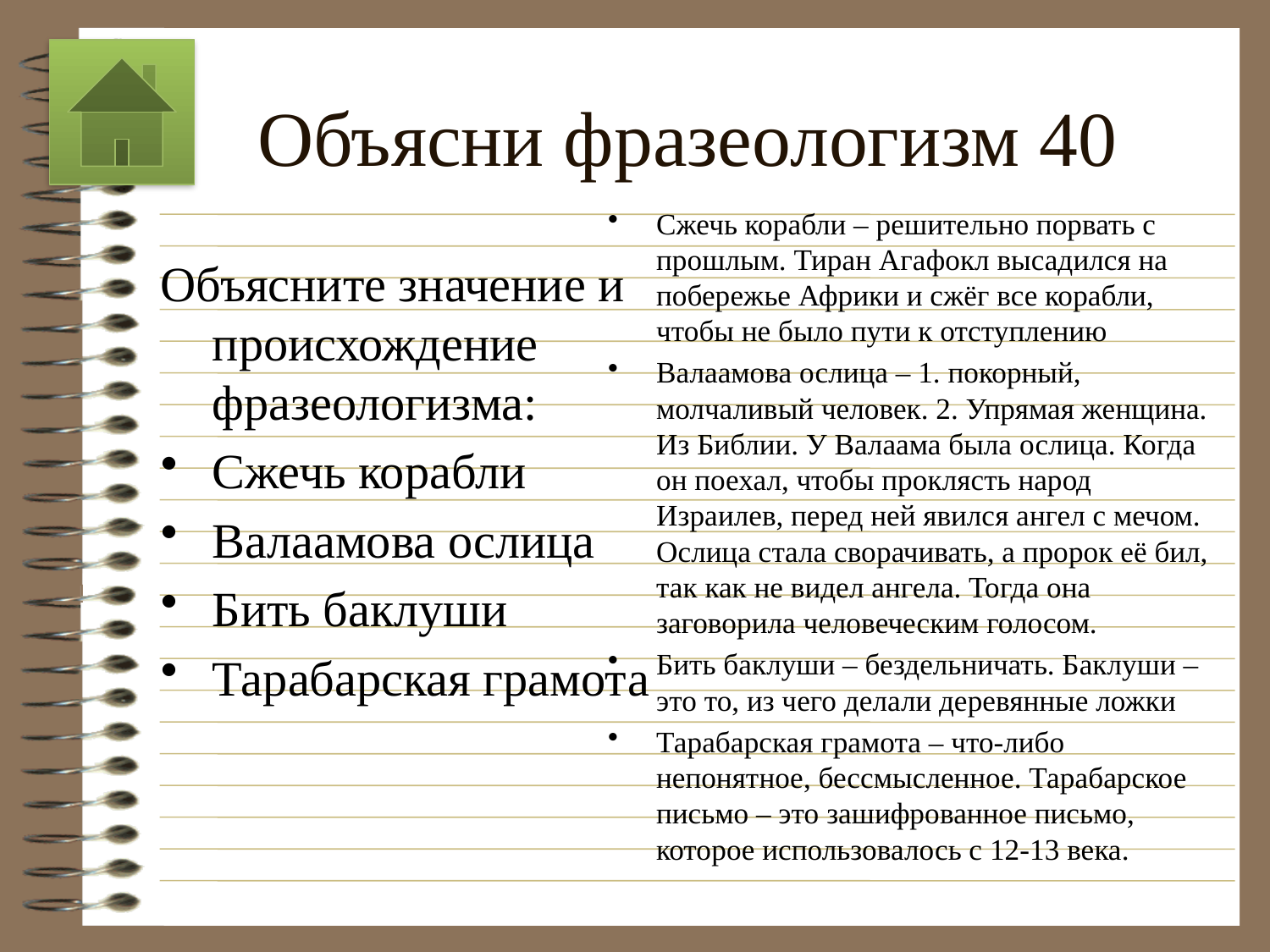

# Объясни фразеологизм 40
Сжечь корабли – решительно порвать с прошлым. Тиран Агафокл высадился на побережье Африки и сжёг все корабли, чтобы не было пути к отступлению
Валаамова ослица – 1. покорный, молчаливый человек. 2. Упрямая женщина. Из Библии. У Валаама была ослица. Когда он поехал, чтобы проклясть народ Израилев, перед ней явился ангел с мечом. Ослица стала сворачивать, а пророк её бил, так как не видел ангела. Тогда она заговорила человеческим голосом.
Бить баклуши – бездельничать. Баклуши – это то, из чего делали деревянные ложки
Тарабарская грамота – что-либо непонятное, бессмысленное. Тарабарское письмо – это зашифрованное письмо, которое использовалось с 12-13 века.

Объясните значение и происхождение фразеологизма:
Сжечь корабли
Валаамова ослица
Бить баклуши
Тарабарская грамота